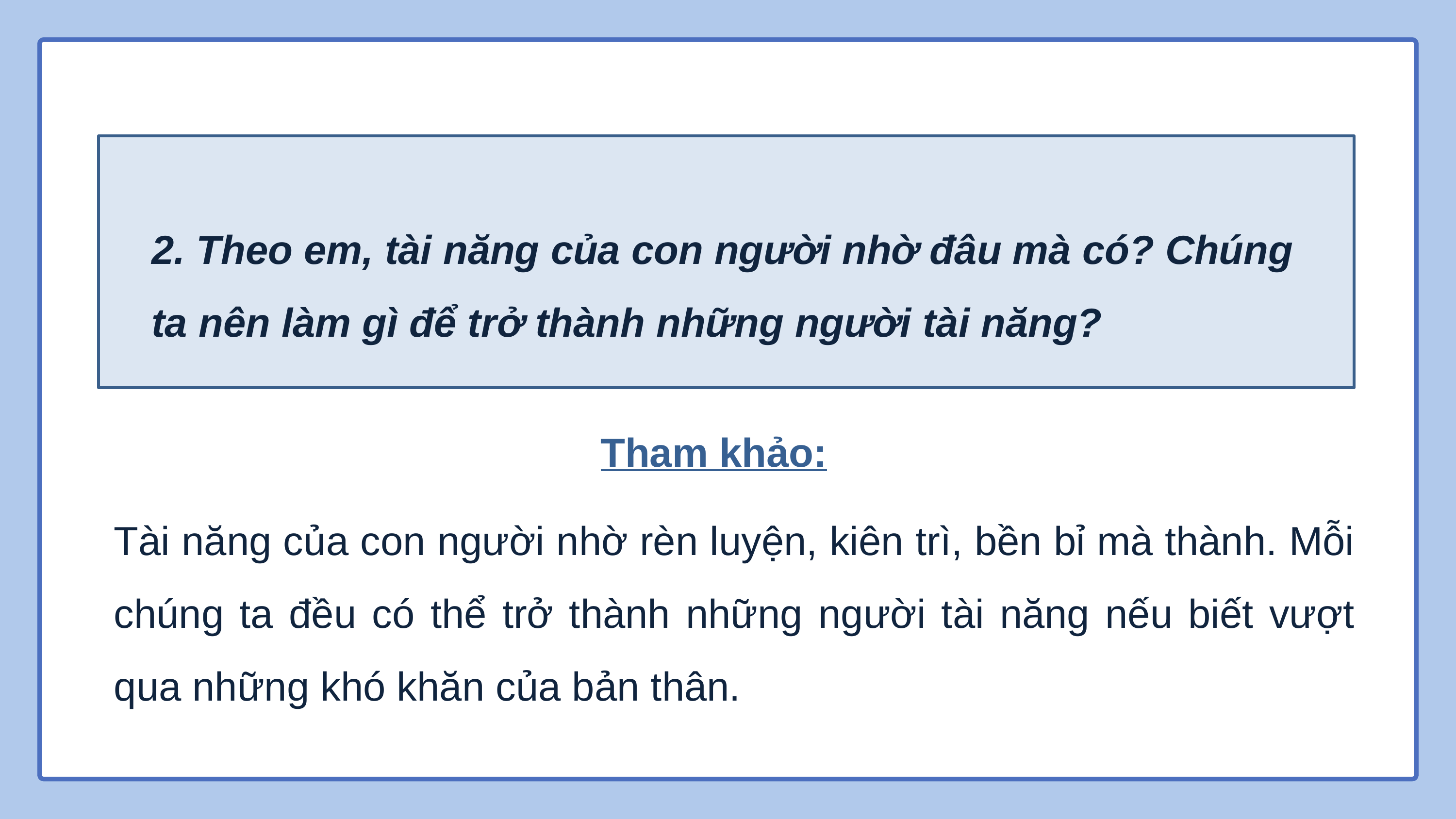

2. Theo em, tài năng của con người nhờ đâu mà có? Chúng ta nên làm gì để trở thành những người tài năng?
Tham khảo:
Tài năng của con người nhờ rèn luyện, kiên trì, bền bỉ mà thành. Mỗi chúng ta đều có thể trở thành những người tài năng nếu biết vượt qua những khó khăn của bản thân.